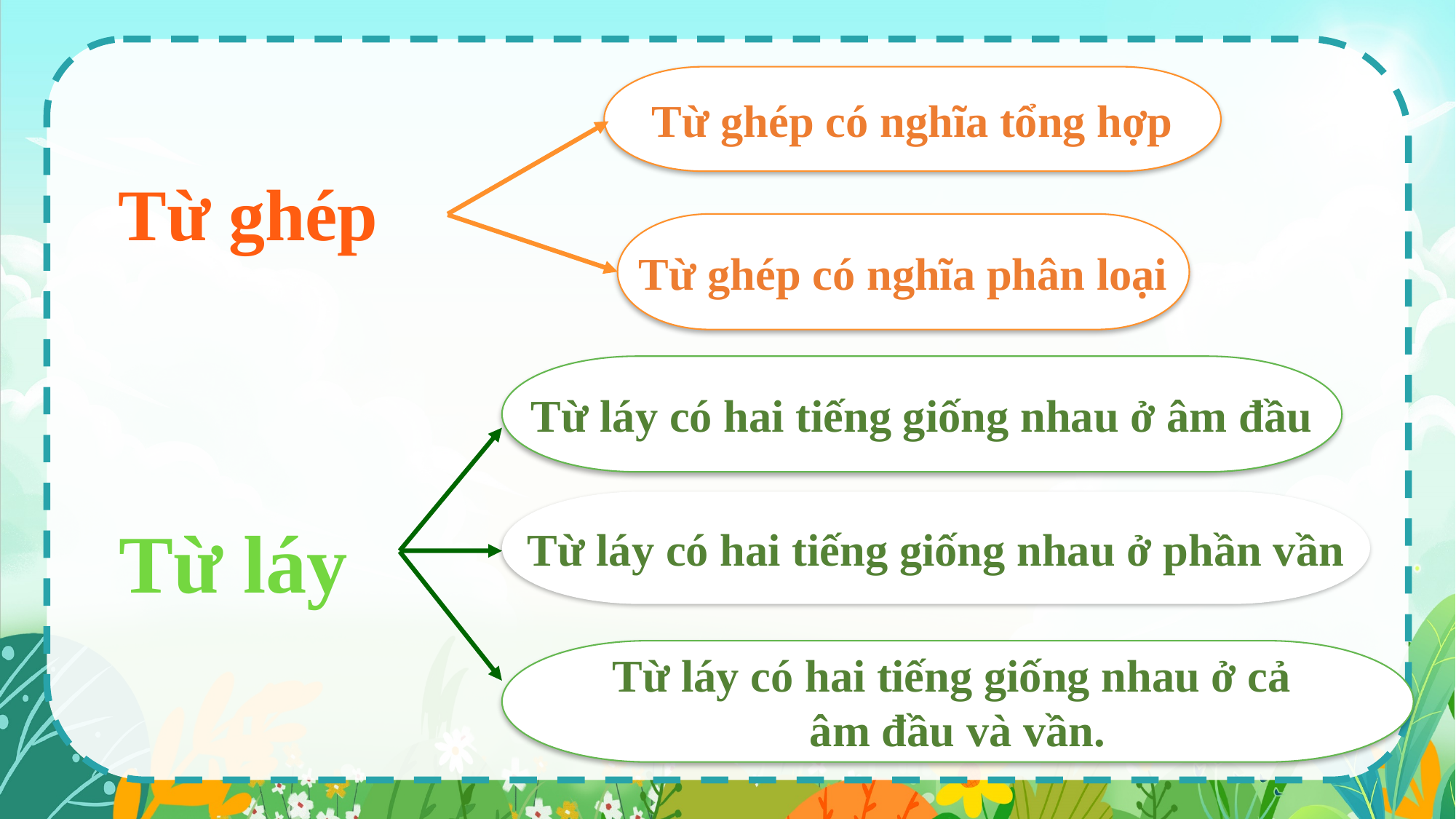

Từ ghép có nghĩa tổng hợp

Từ ghép
Từ ghép có nghĩa phân loại

Từ láy có hai tiếng giống nhau ở âm đầu

Từ láy có hai tiếng giống nhau ở phần vần
Từ láy

Từ láy có hai tiếng giống nhau ở cả
âm đầu và vần.